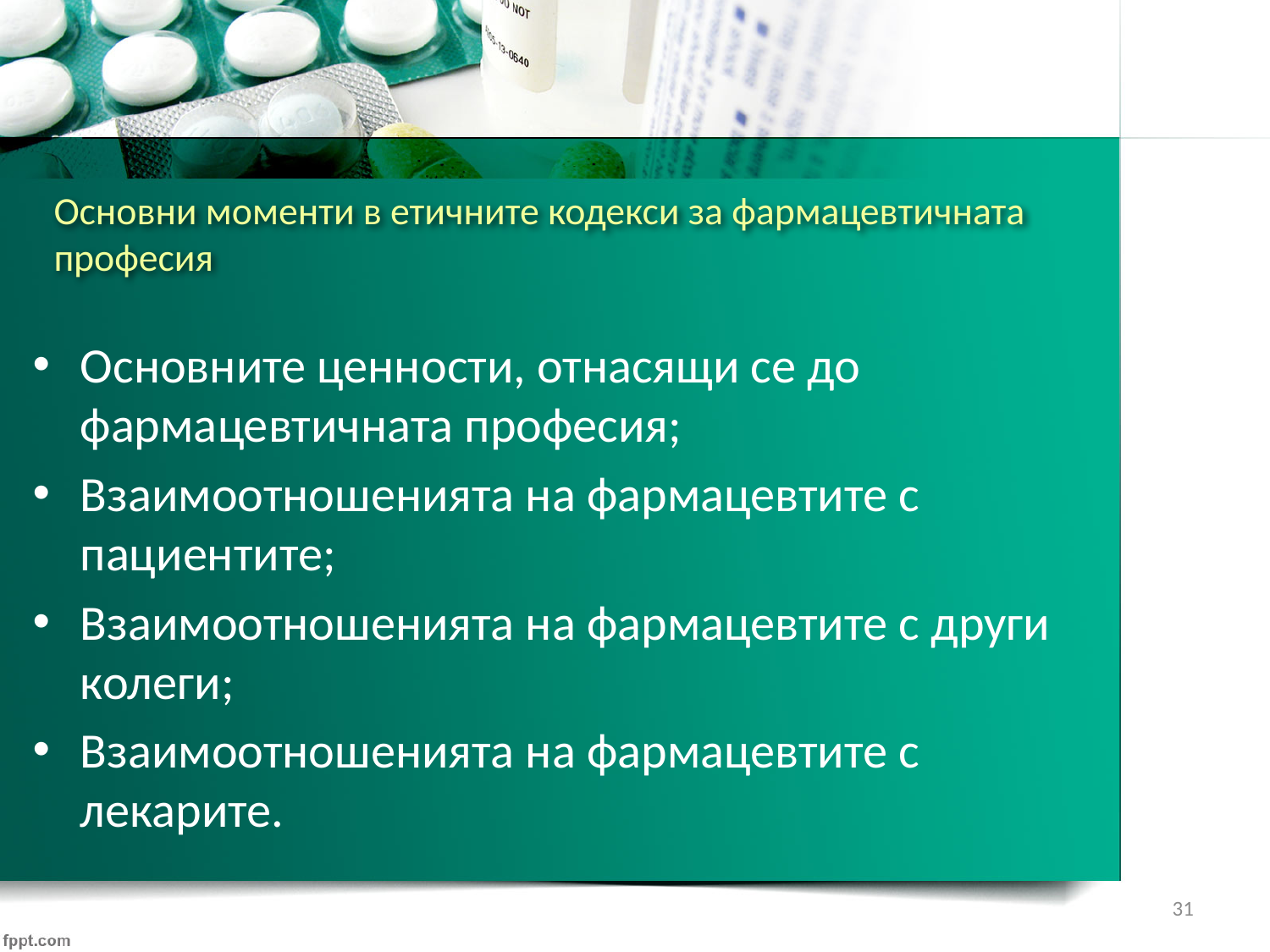

# Основни моменти в етичните кодекси за фармацевтичната професия
Основните ценности, отнасящи се до фармацевтичната професия;
Взаимоотношенията на фармацевтите с пациентите;
Взаимоотношенията на фармацевтите с други колеги;
Взаимоотношенията на фармацевтите с лекарите.
31